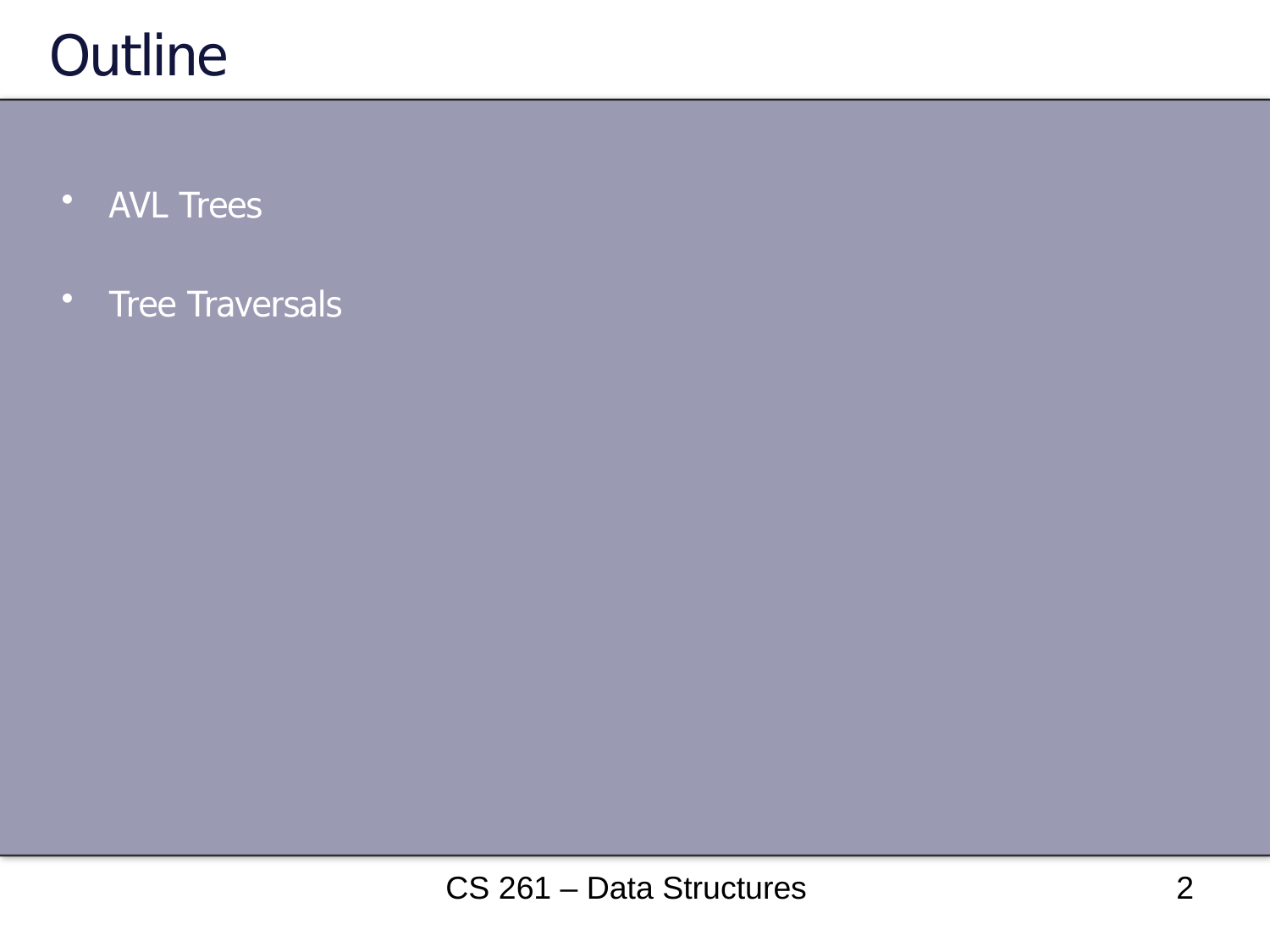

# Outline

AVL Trees

Tree Traversals
CS 261 – Data Structures
2